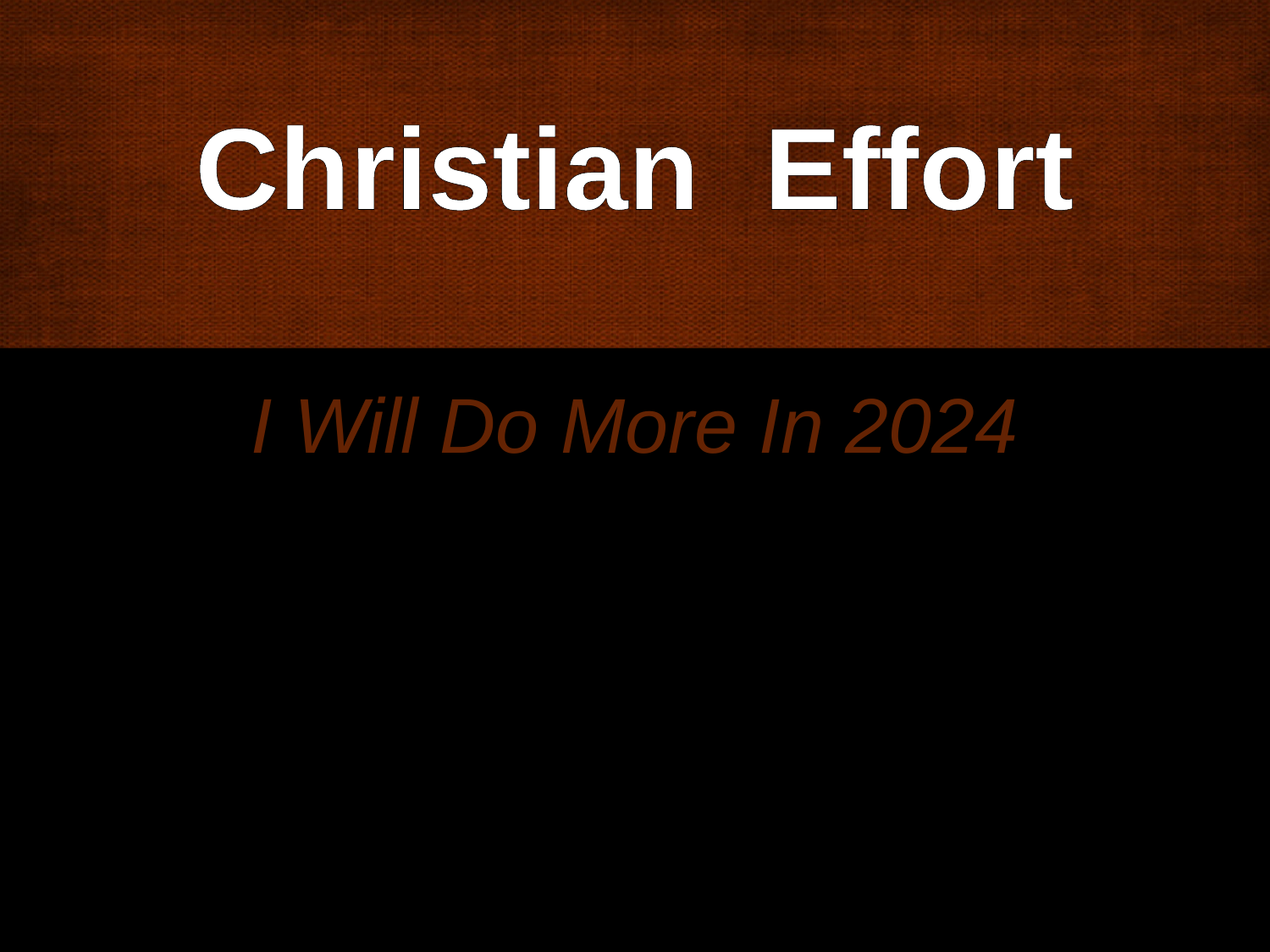

Christian  Effort

I Will Do More In 2024